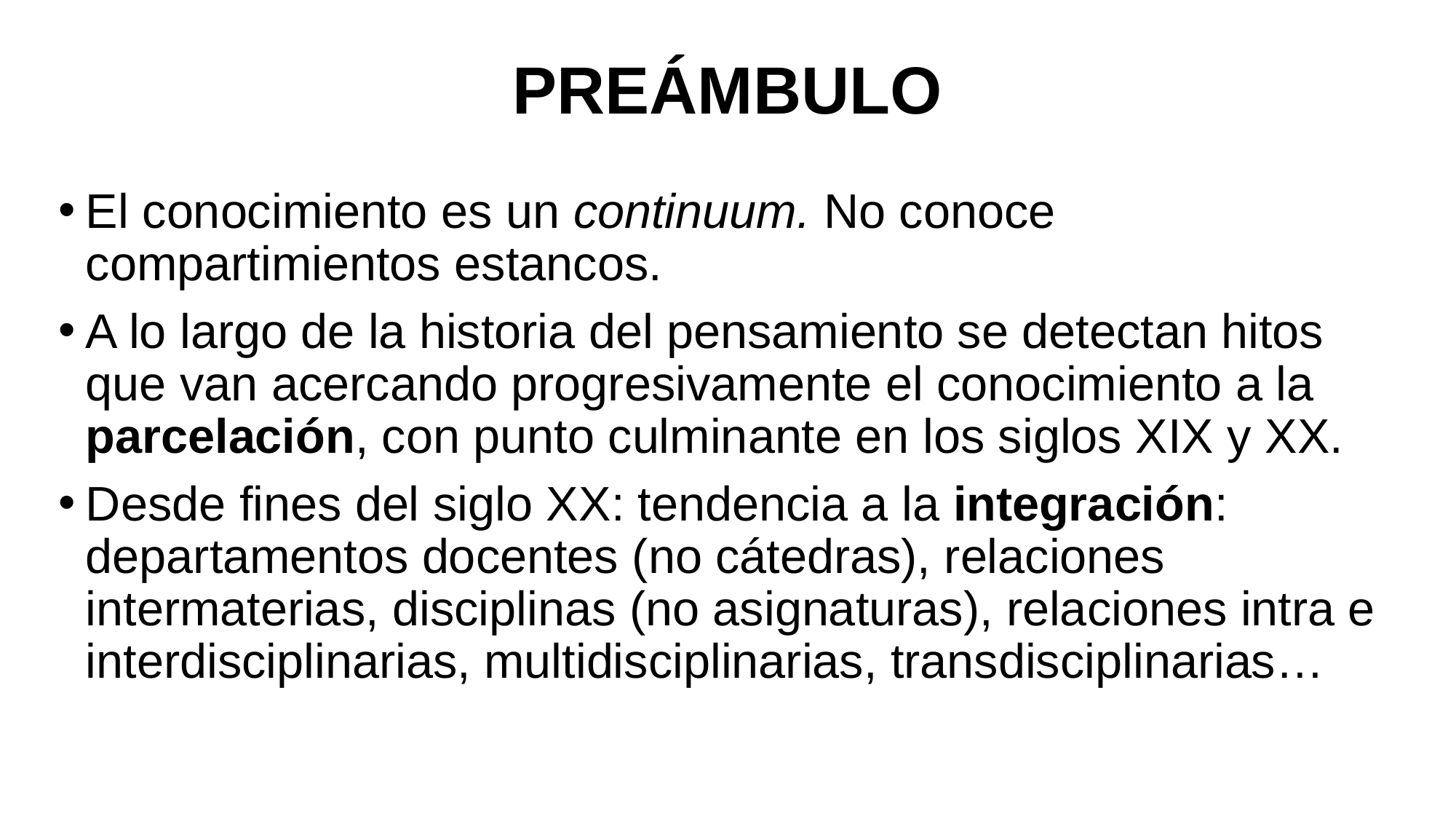

# PREÁMBULO
El conocimiento es un continuum. No conoce compartimientos estancos.
A lo largo de la historia del pensamiento se detectan hitos que van acercando progresivamente el conocimiento a la parcelación, con punto culminante en los siglos XIX y XX.
Desde fines del siglo XX: tendencia a la integración: departamentos docentes (no cátedras), relaciones intermaterias, disciplinas (no asignaturas), relaciones intra e interdisciplinarias, multidisciplinarias, transdisciplinarias…